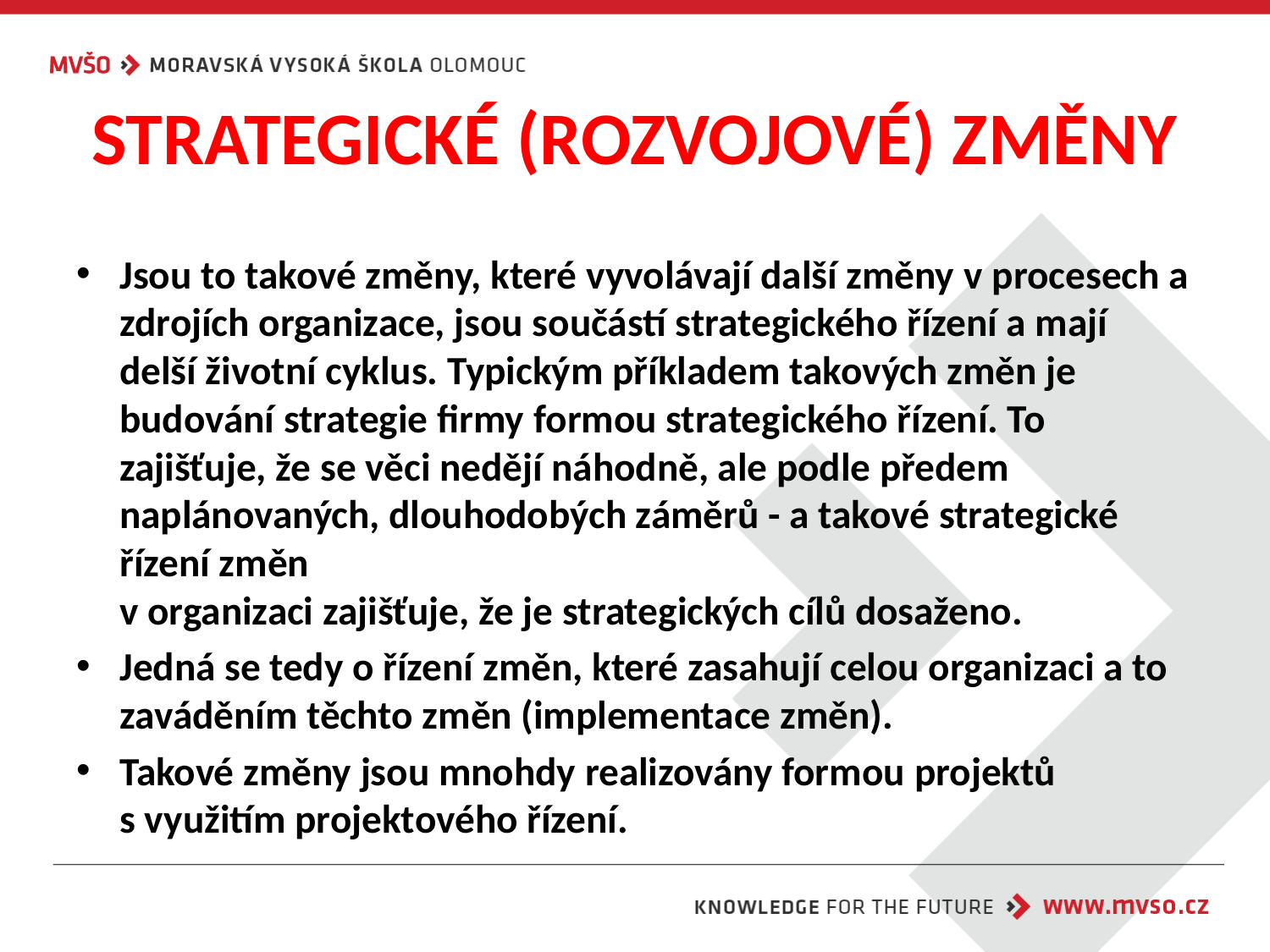

# STRATEGICKÉ (ROZVOJOVÉ) ZMĚNY
Jsou to takové změny, které vyvolávají další změny v procesech a zdrojích organizace, jsou součástí strategického řízení a mají delší životní cyklus. Typickým příkladem takových změn je budování strategie firmy formou strategického řízení. To zajišťuje, že se věci nedějí náhodně, ale podle předem naplánovaných, dlouhodobých záměrů - a takové strategické řízení změn
v organizaci zajišťuje, že je strategických cílů dosaženo.
Jedná se tedy o řízení změn, které zasahují celou organizaci a to zaváděním těchto změn (implementace změn).
Takové změny jsou mnohdy realizovány formou projektů
s využitím projektového řízení.